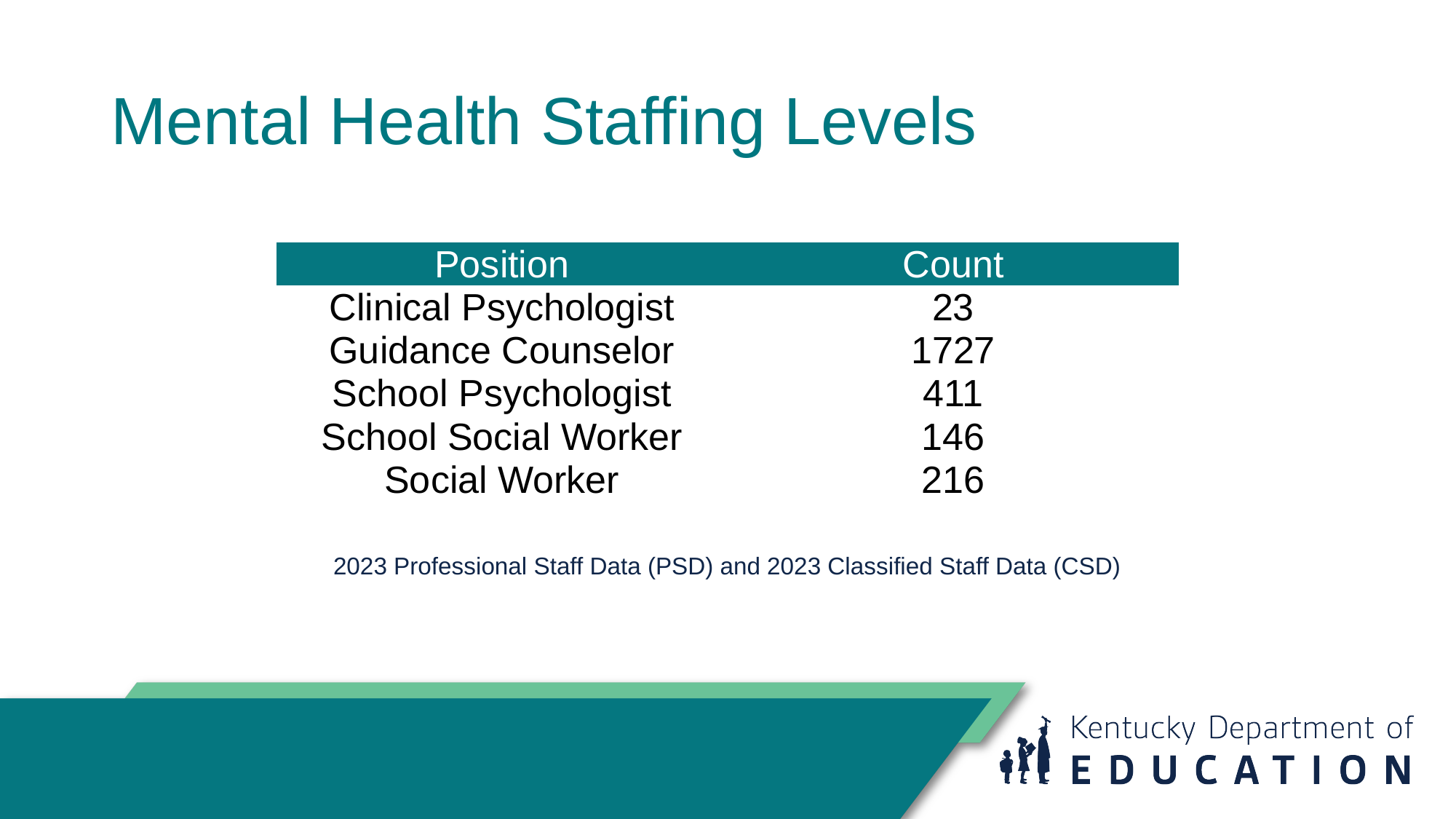

# Mental Health Staffing Levels
| Position | Count |
| --- | --- |
| Clinical Psychologist | 23 |
| Guidance Counselor | 1727 |
| School Psychologist | 411 |
| School Social Worker | 146 |
| Social Worker | 216 |
2023 Professional Staff Data (PSD) and 2023 Classified Staff Data (CSD)